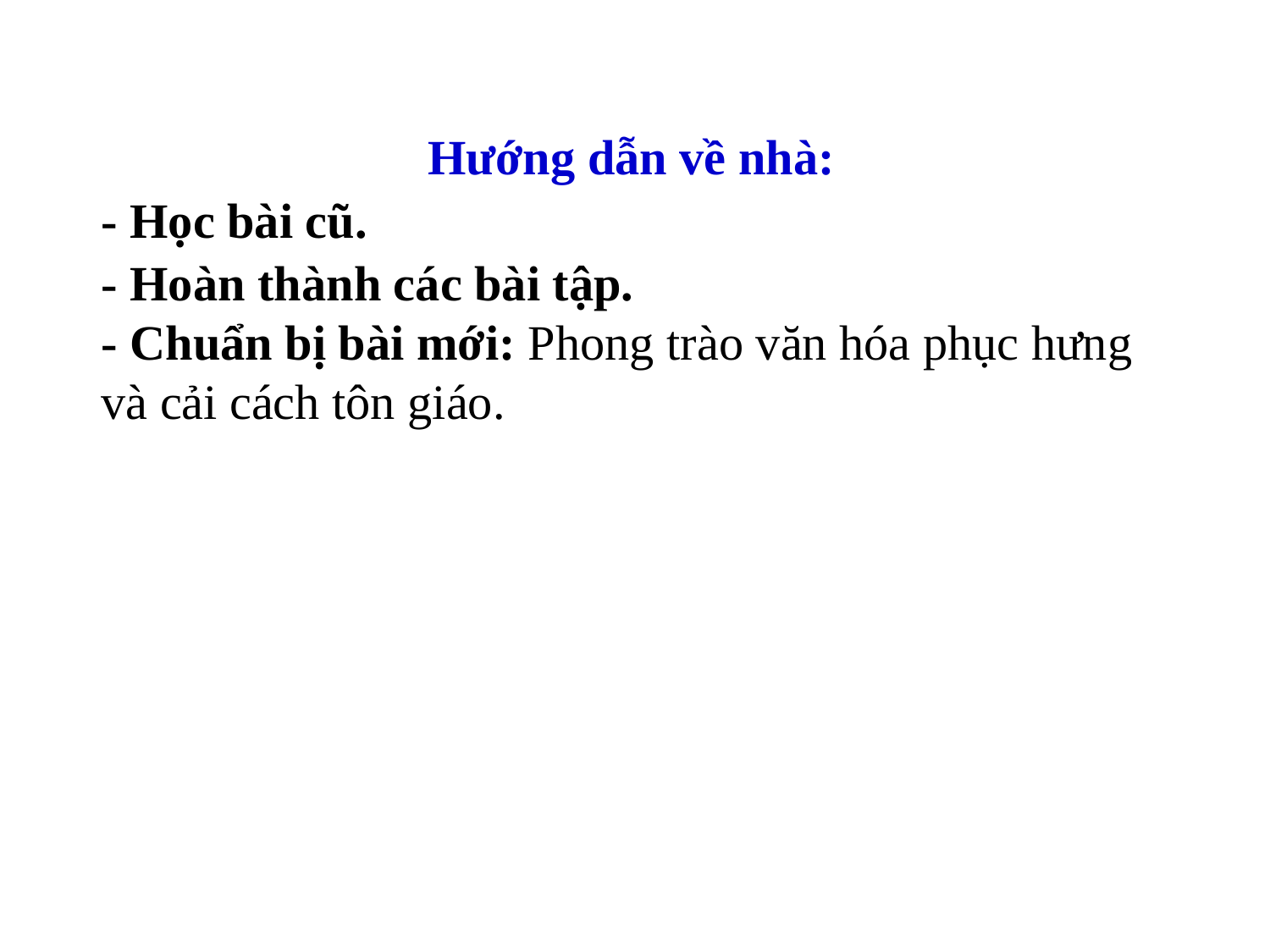

Hướng dẫn về nhà:
- Học bài cũ.
- Hoàn thành các bài tập.
- Chuẩn bị bài mới: Phong trào văn hóa phục hưng và cải cách tôn giáo.